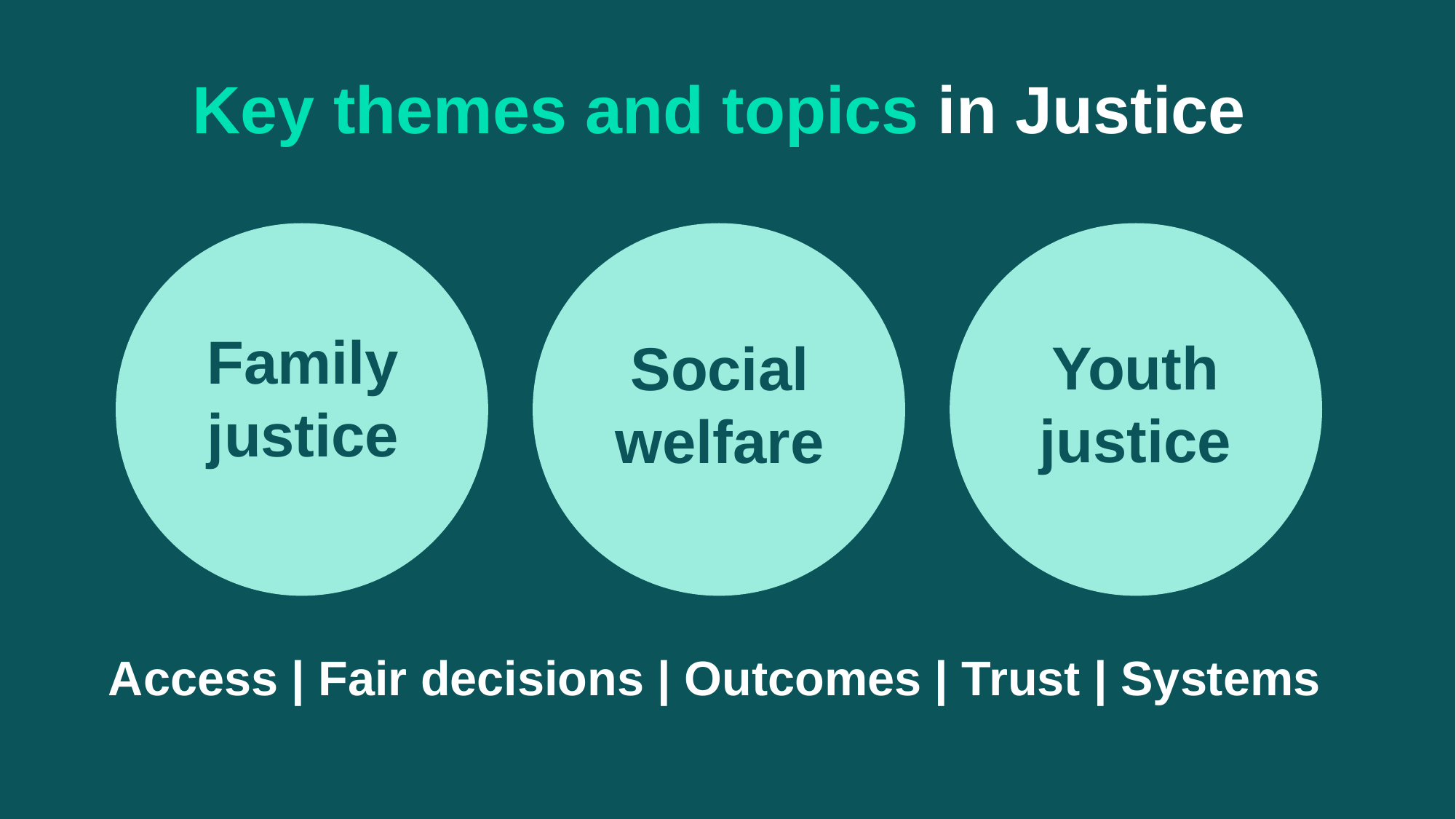

Key themes and topics in Justice
Family justice
Youth justice
Social welfare
Access | Fair decisions | Outcomes | Trust | Systems